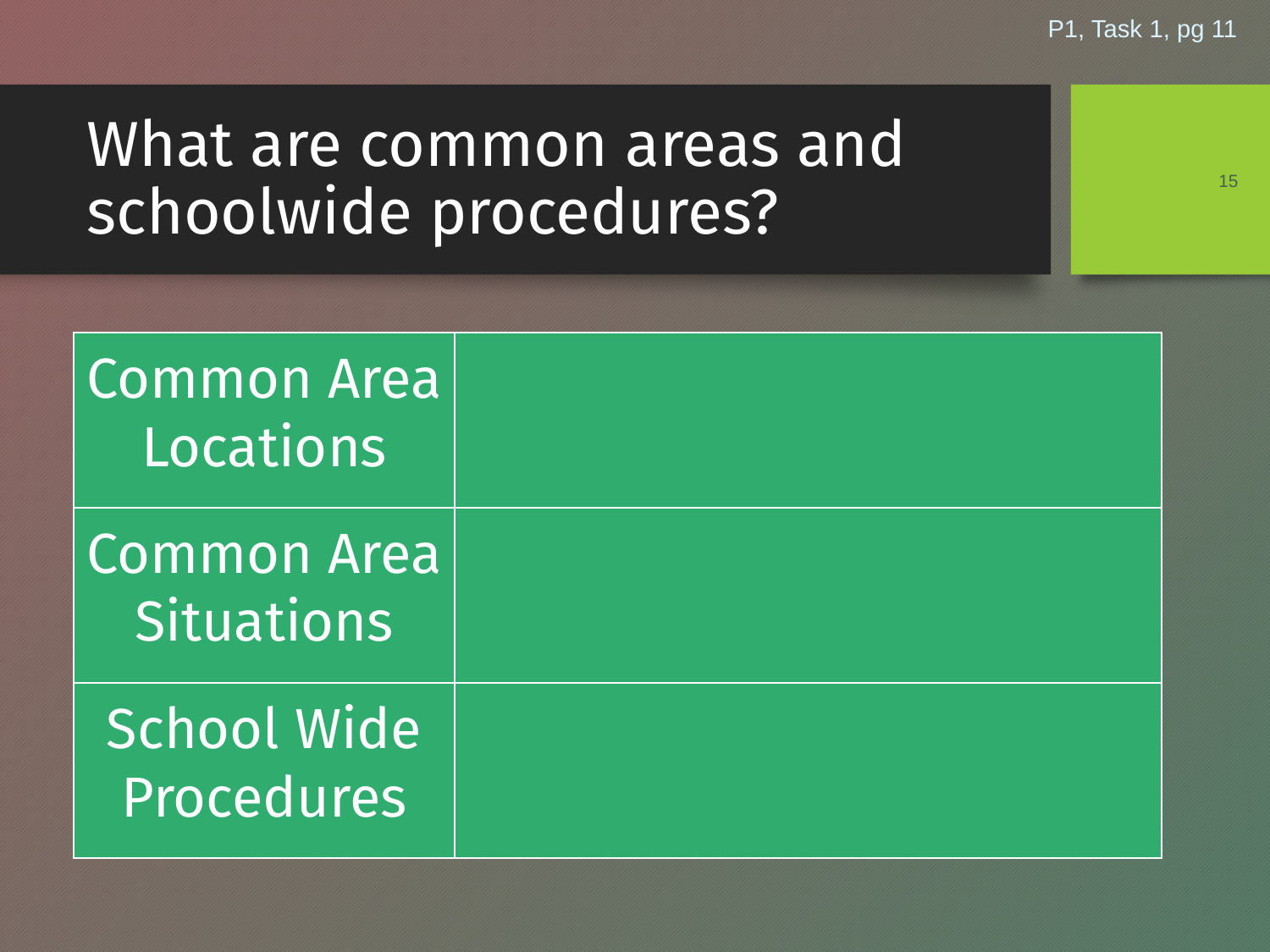

P1, Task 1, pg 11
# What are common areas and schoolwide procedures?
15
| Common Area Locations |  |
| --- | --- |
| Common Area Situations |  |
| School Wide Procedures |  |